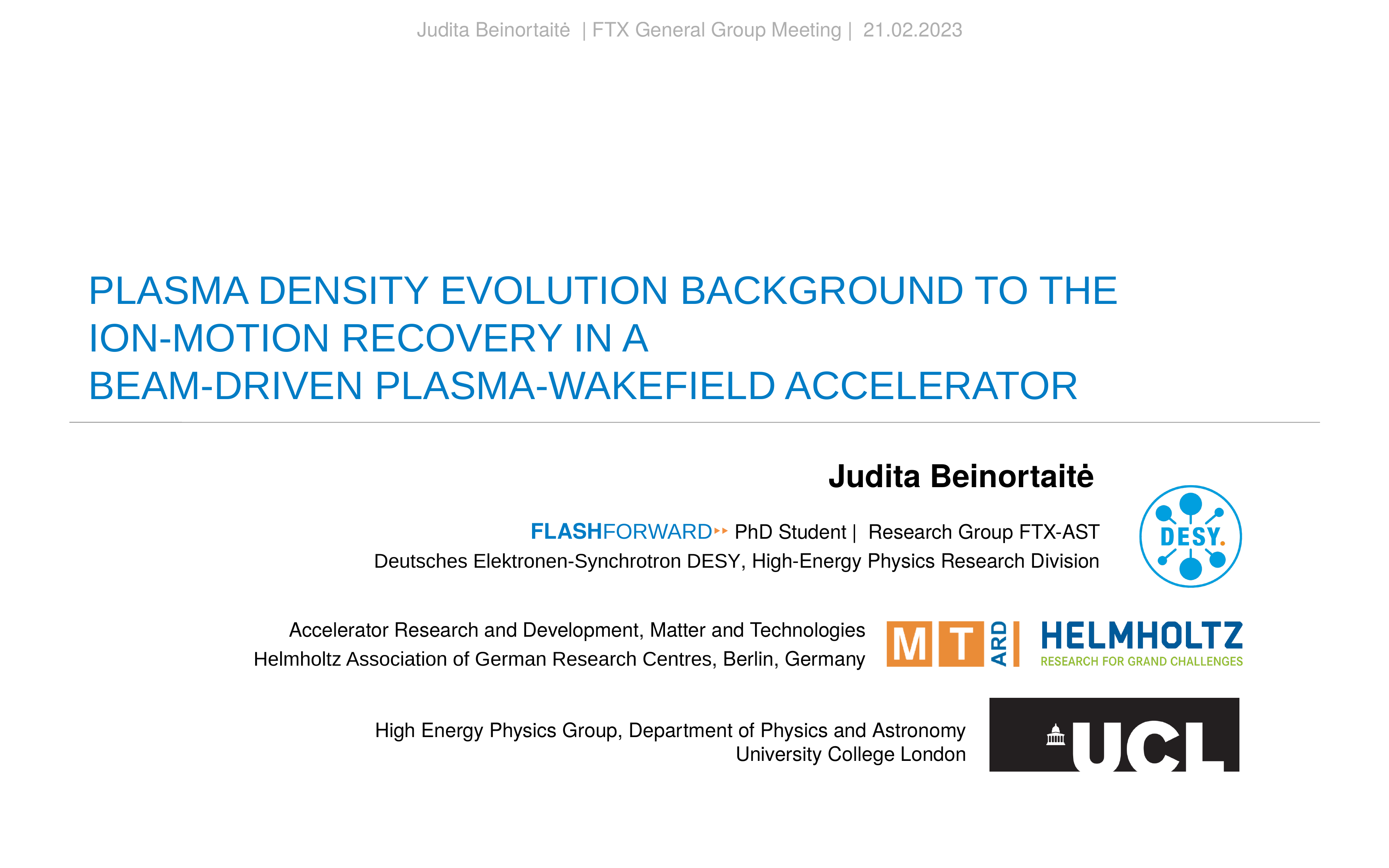

Judita Beinortaitė  | FTX General Group Meeting |  21.02.2023
# Plasma Density Evolution Background to the Ion-motion Recovery in a Beam-driven Plasma-wakefield Accelerator
Judita Beinortaitė